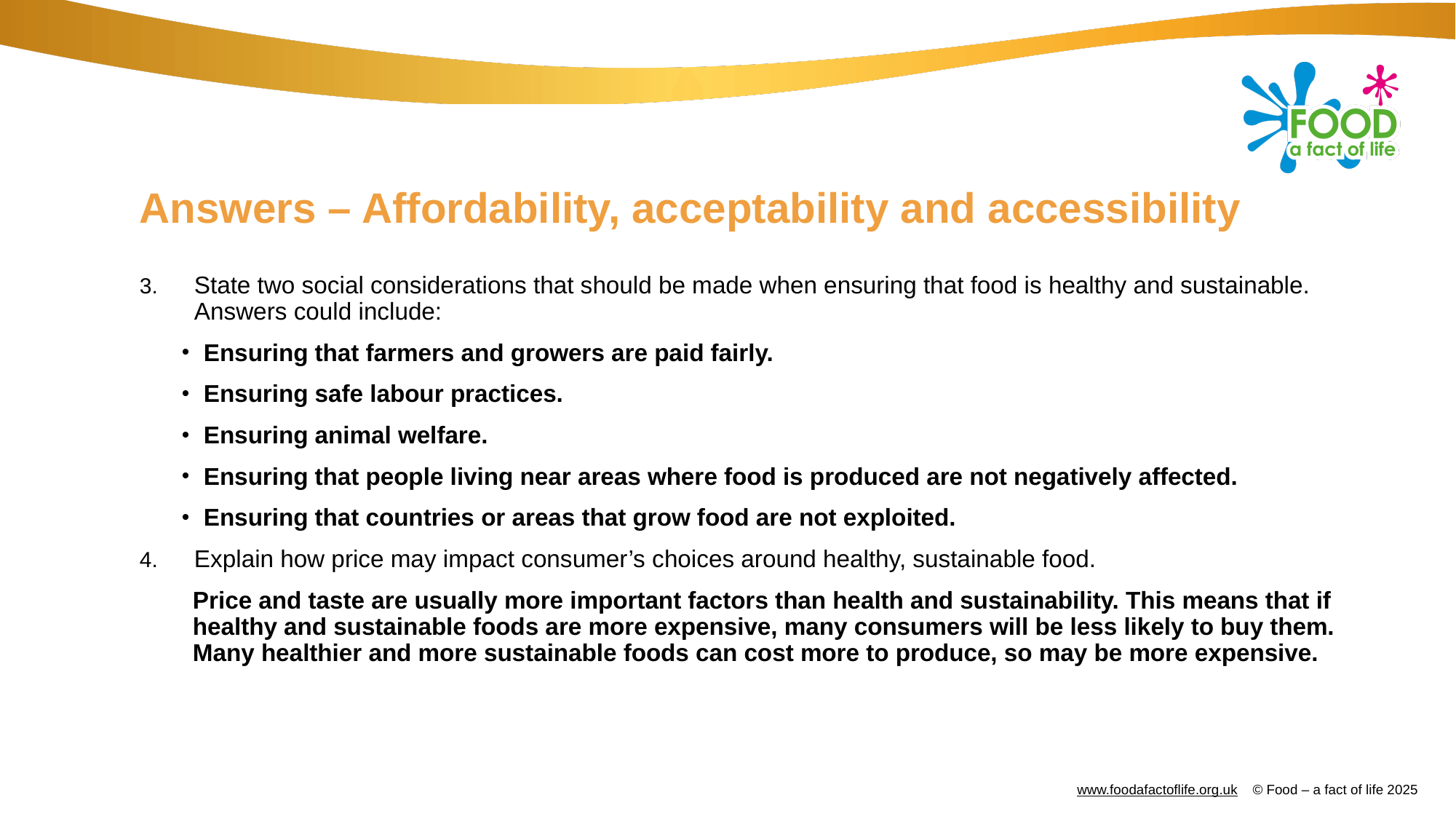

# Answers – Affordability, acceptability and accessibility
State two social considerations that should be made when ensuring that food is healthy and sustainable. Answers could include:
Ensuring that farmers and growers are paid fairly.
Ensuring safe labour practices.
Ensuring animal welfare.
Ensuring that people living near areas where food is produced are not negatively affected.
Ensuring that countries or areas that grow food are not exploited.
Explain how price may impact consumer’s choices around healthy, sustainable food.
Price and taste are usually more important factors than health and sustainability. This means that if healthy and sustainable foods are more expensive, many consumers will be less likely to buy them. Many healthier and more sustainable foods can cost more to produce, so may be more expensive.